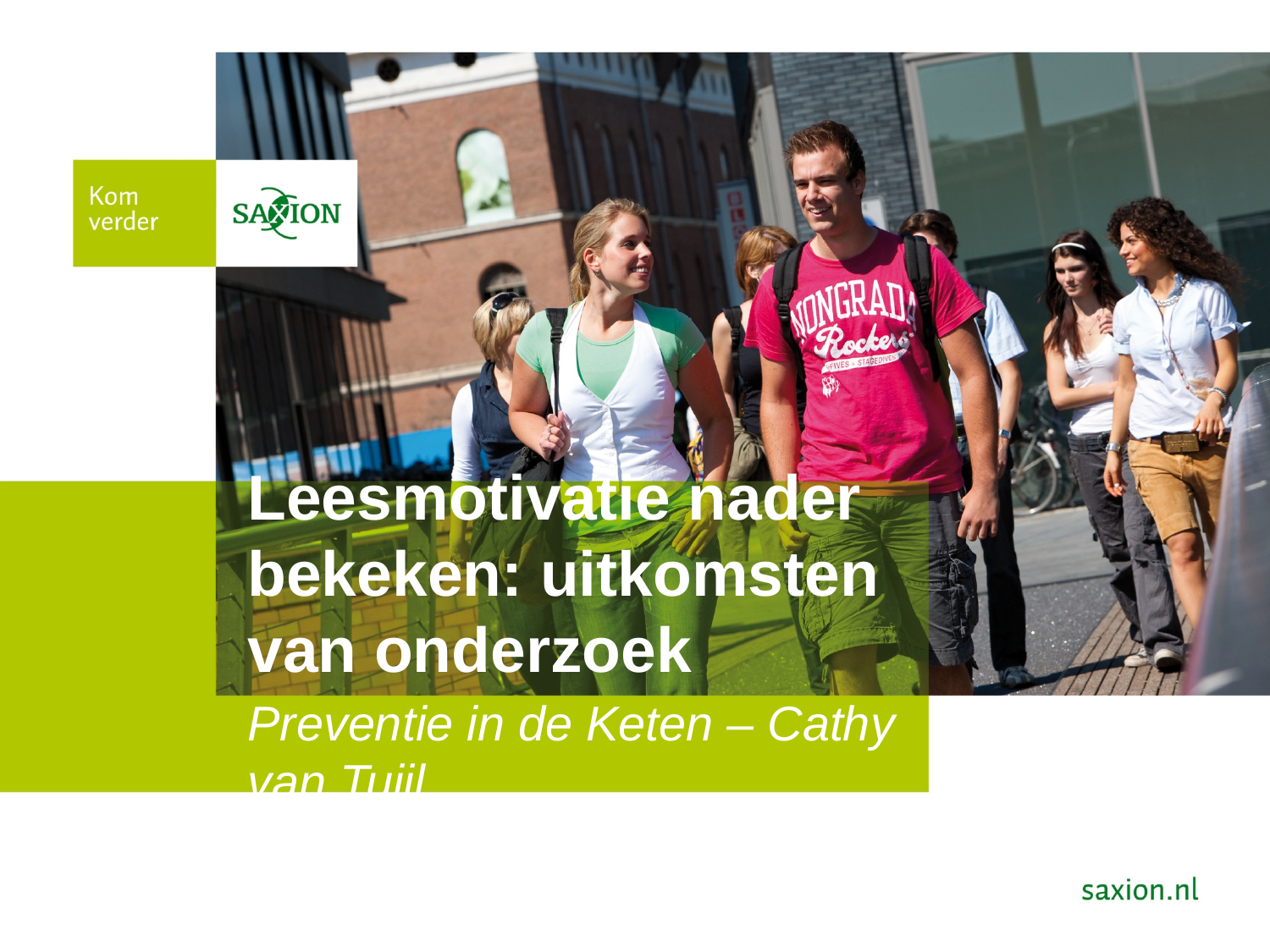

# Leesmotivatie nader bekeken: uitkomsten van onderzoek
Preventie in de Keten – Cathy van Tuijl